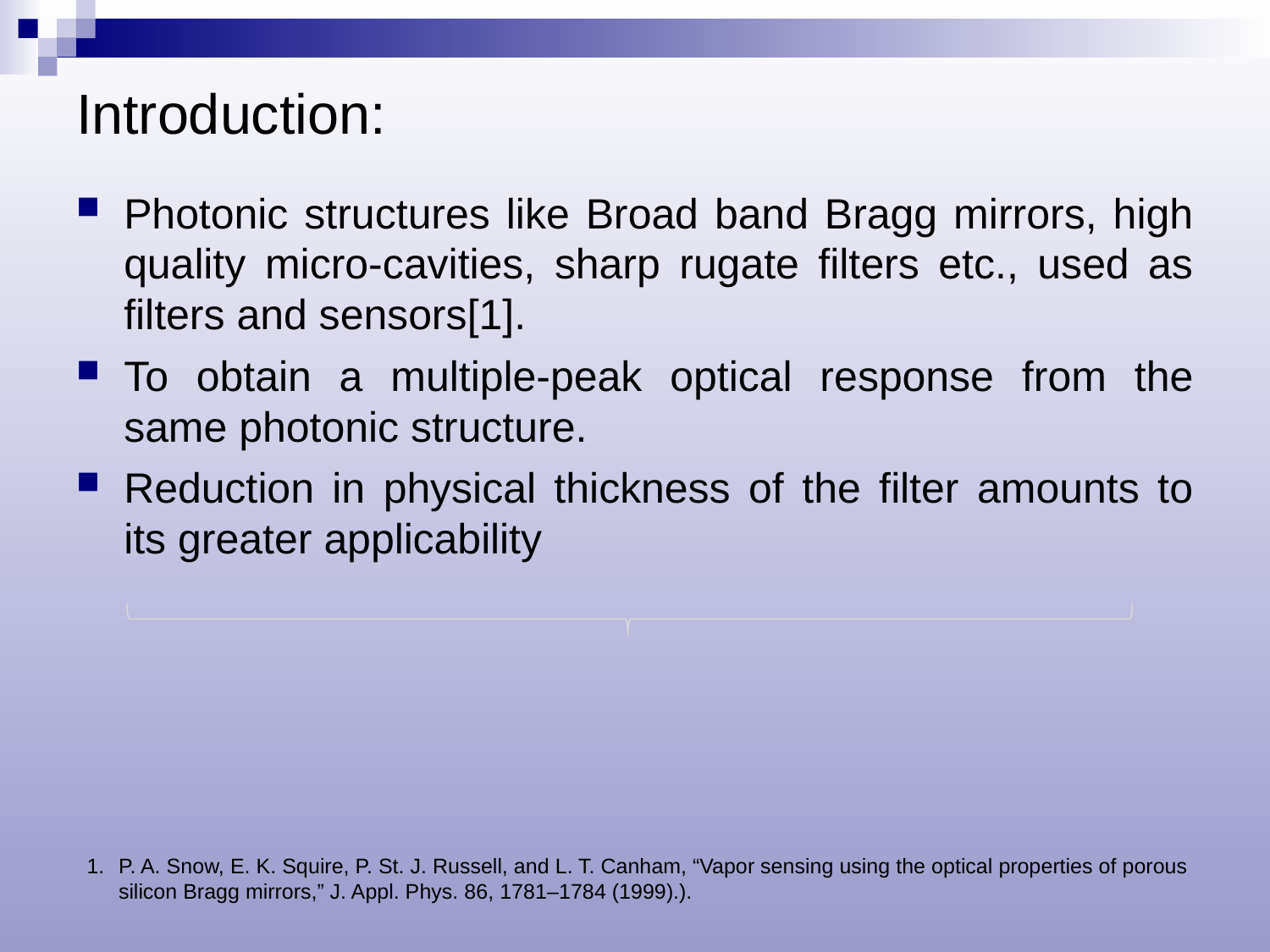

# Introduction:

Photonic structures like Broad band Bragg mirrors, high quality micro-cavities, sharp rugate filters etc., used as filters and sensors[1].
To obtain a multiple-peak optical response from the same photonic structure.
Reduction in physical thickness of the filter amounts to its greater applicability

P. A. Snow, E. K. Squire, P. St. J. Russell, and L. T. Canham, “Vapor sensing using the optical properties of porous silicon Bragg mirrors,” J. Appl. Phys. 86, 1781–1784 (1999).).